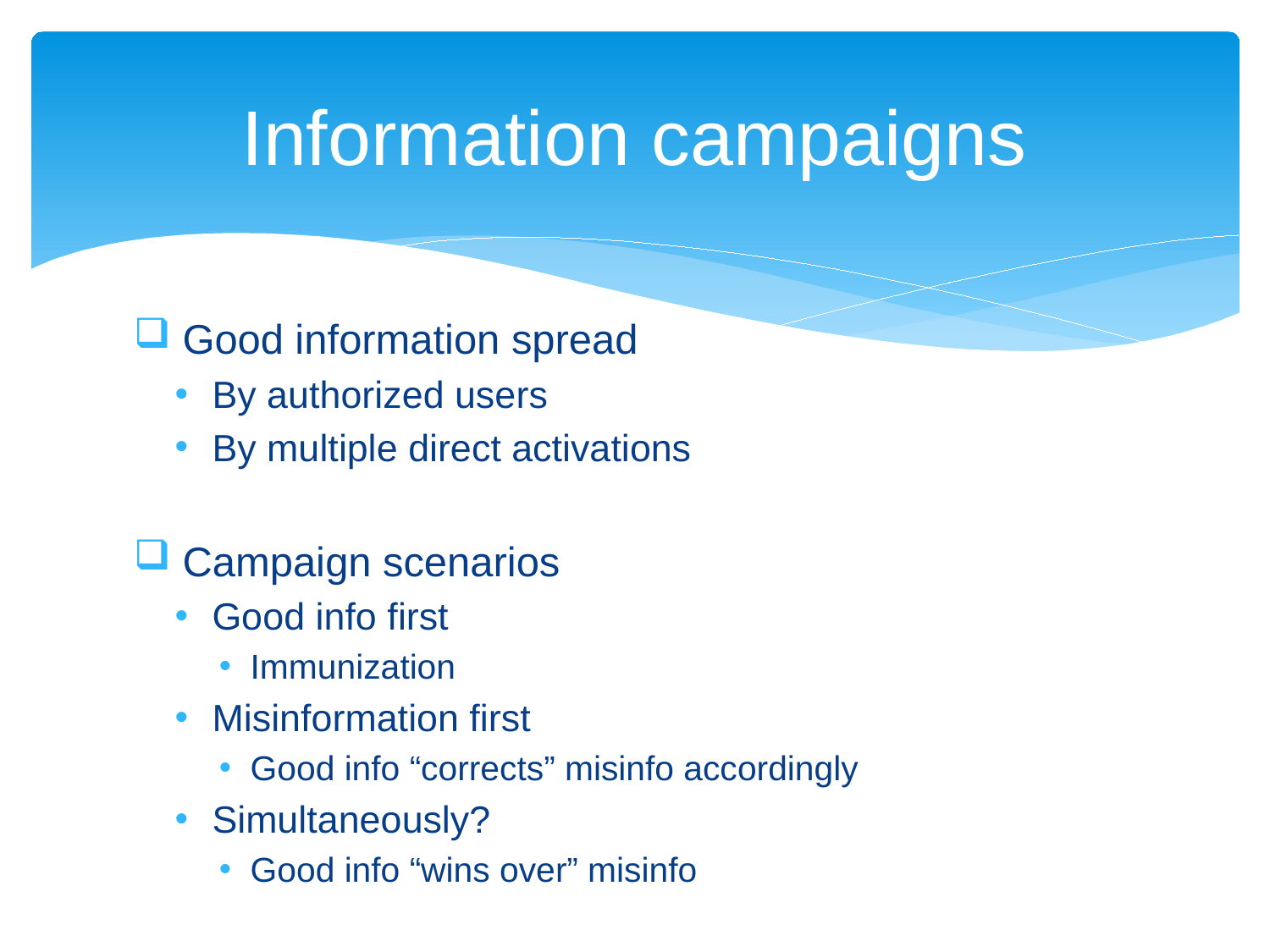

# Information campaigns
 Good information spread
By authorized users
By multiple direct activations

 Campaign scenarios
Good info first
Immunization
Misinformation first
Good info “corrects” misinfo accordingly
Simultaneously?
Good info “wins over” misinfo